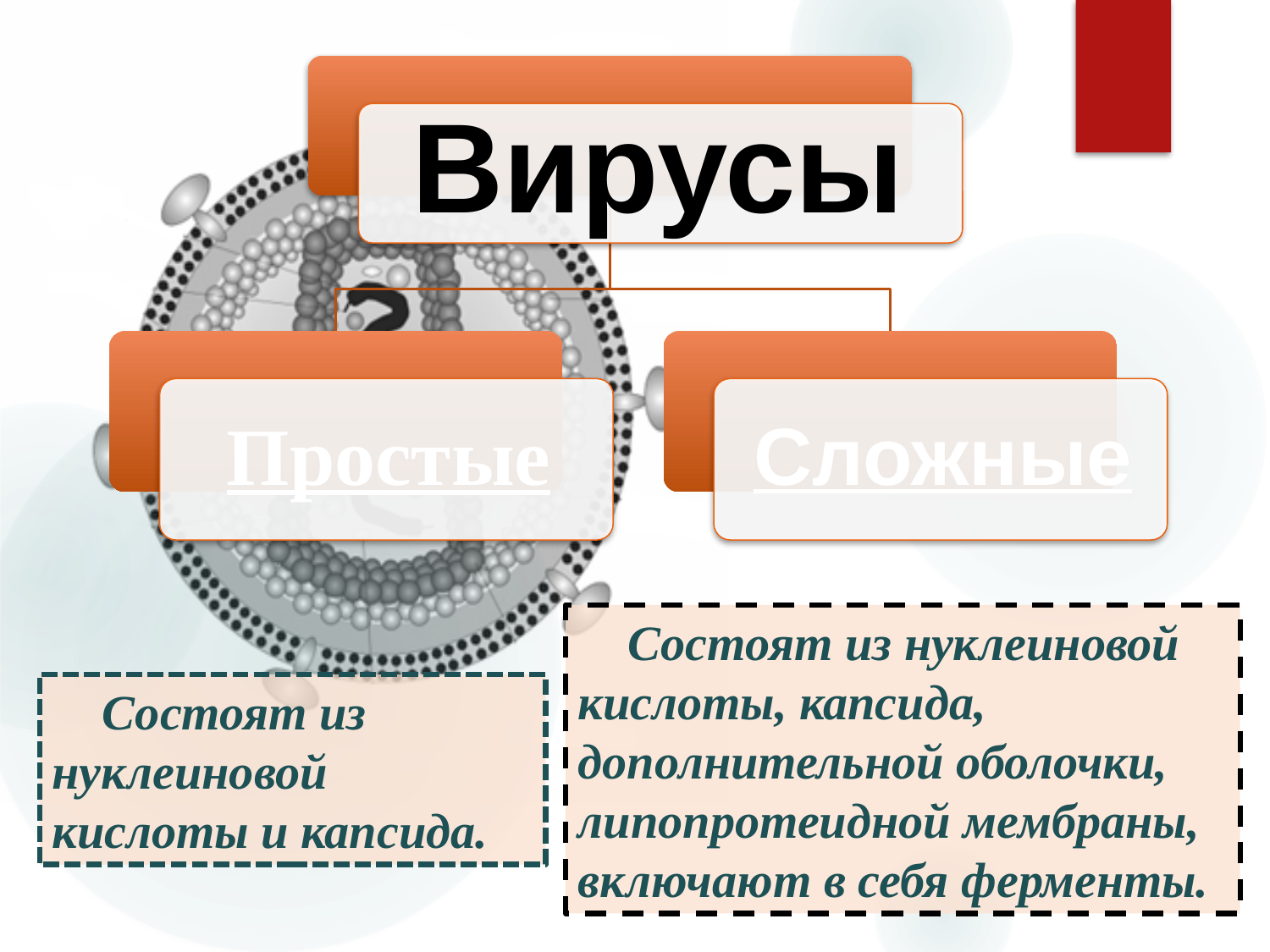

Простые
Сложные
Вирусы
Состоят из нуклеиновой кислоты, капсида, дополнительной оболочки, липопротеидной мембраны, включают в себя ферменты.
Состоят из нуклеиновой кислоты и капсида.